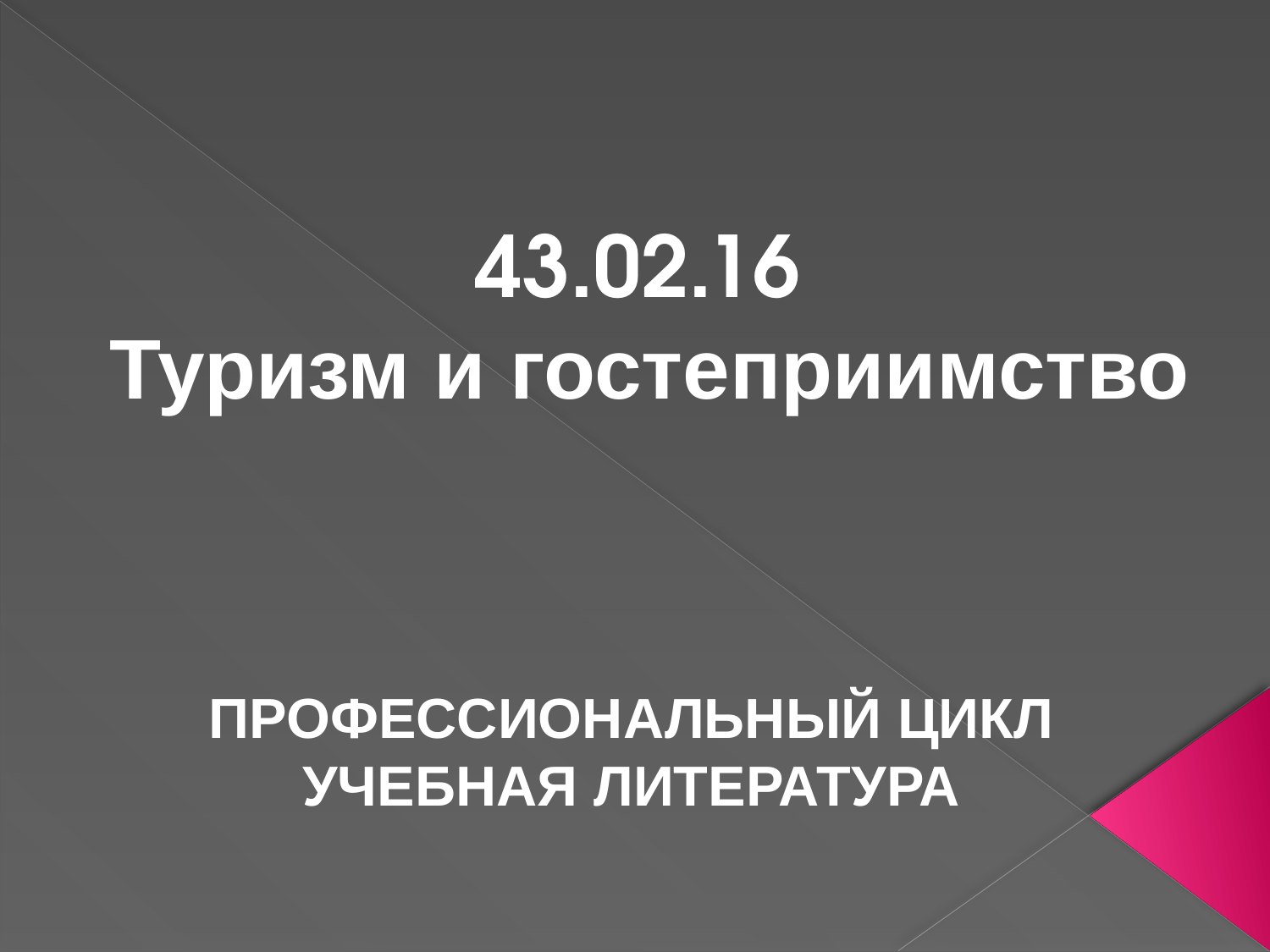

43.02.16
Туризм и гостеприимство
ПРОФЕССИОНАЛЬНЫЙ ЦИКЛ
УЧЕБНАЯ ЛИТЕРАТУРА